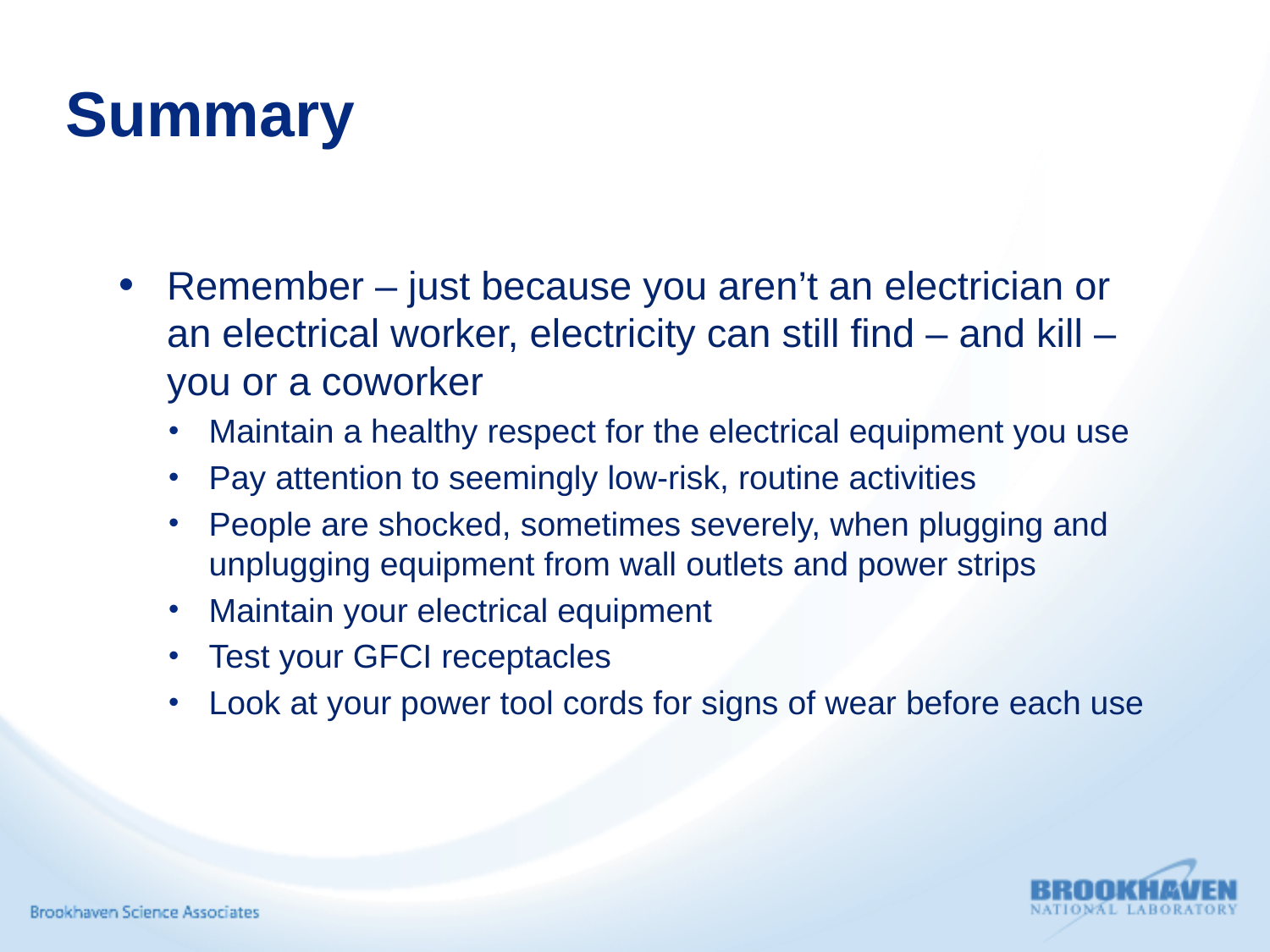

# Summary
Remember – just because you aren’t an electrician or an electrical worker, electricity can still find – and kill – you or a coworker
Maintain a healthy respect for the electrical equipment you use
Pay attention to seemingly low-risk, routine activities
People are shocked, sometimes severely, when plugging and unplugging equipment from wall outlets and power strips
Maintain your electrical equipment
Test your GFCI receptacles
Look at your power tool cords for signs of wear before each use